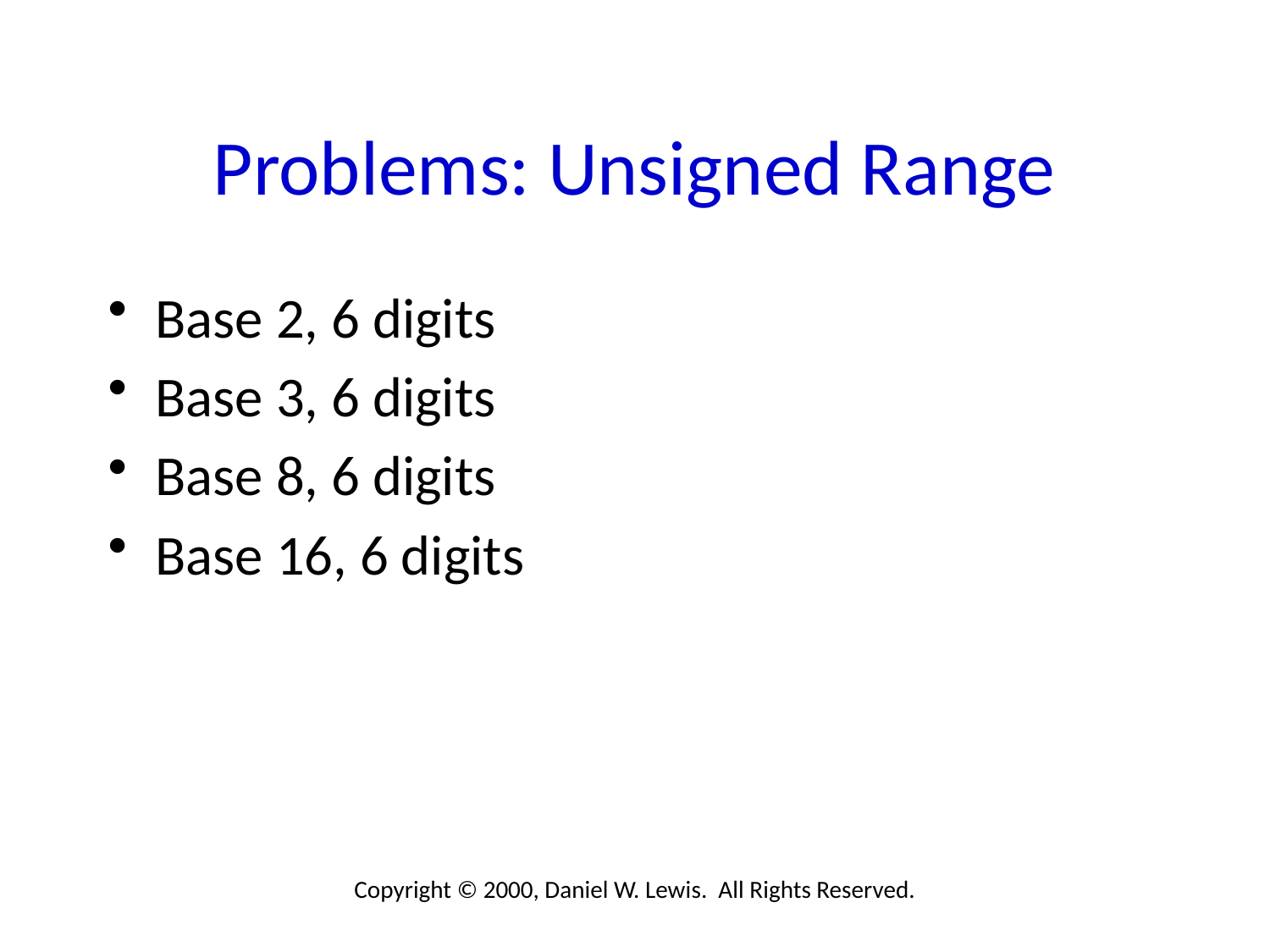

# Problems: Unsigned Range
Base 2, 6 digits
Base 3, 6 digits
Base 8, 6 digits
Base 16, 6 digits

Copyright © 2000, Daniel W. Lewis.  All Rights Reserved.